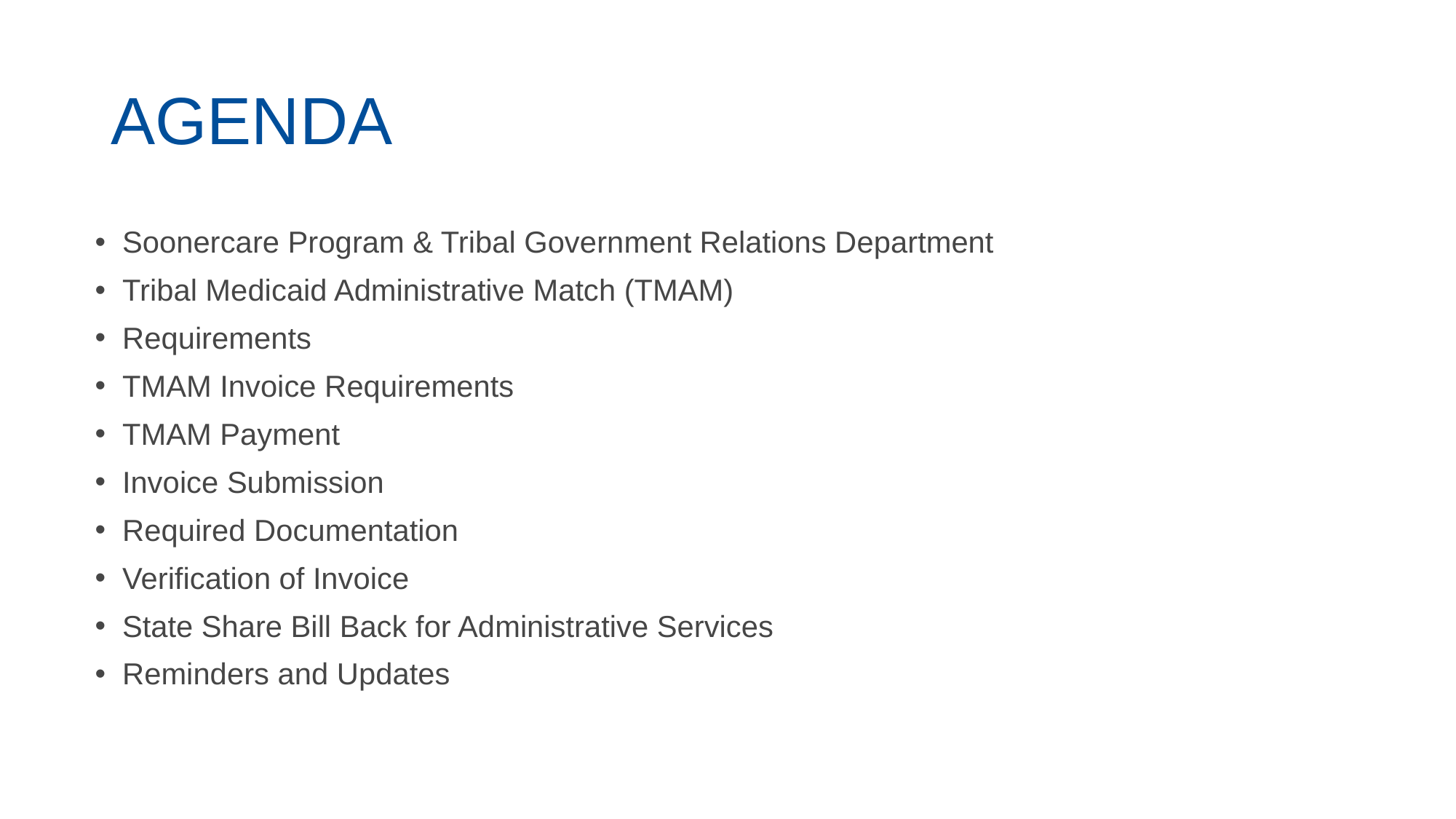

# agenda

Soonercare Program & Tribal Government Relations Department
Tribal Medicaid Administrative Match (TMAM)
Requirements
TMAM Invoice Requirements
TMAM Payment
Invoice Submission
Required Documentation
Verification of Invoice
State Share Bill Back for Administrative Services
Reminders and Updates